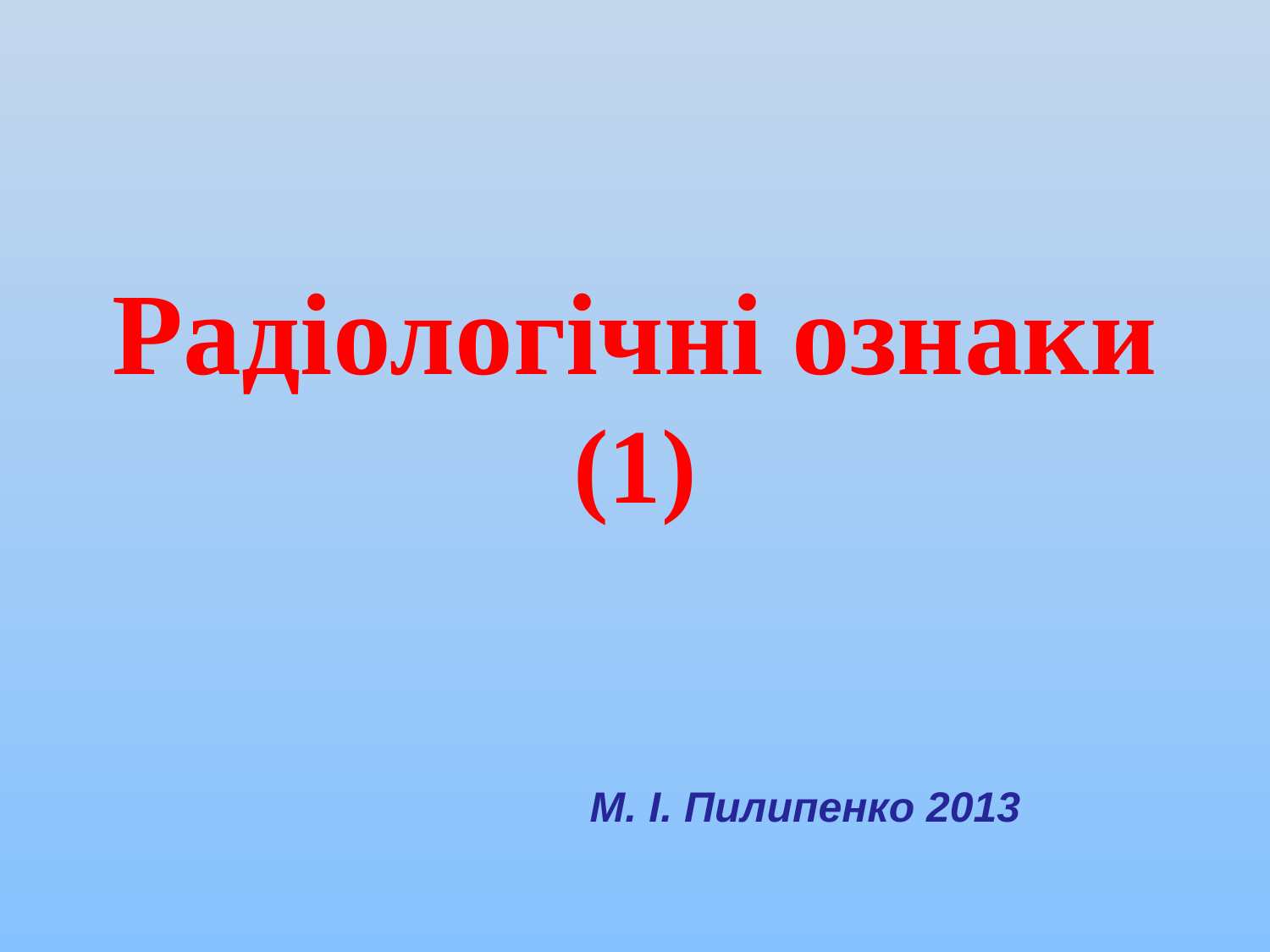

# Радіологічні ознаки (1)
М. І. Пилипенко 2013